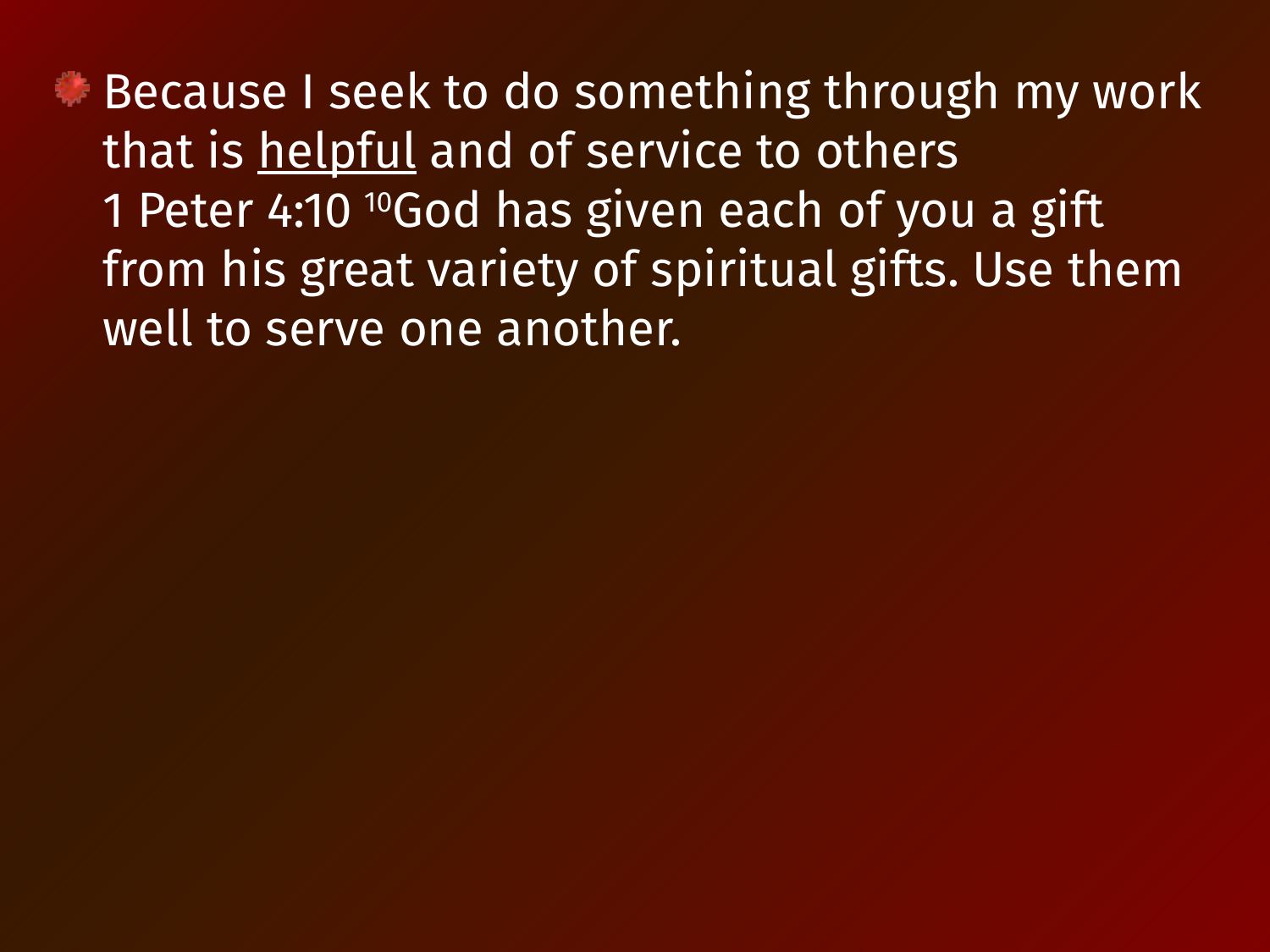

Because I seek to do something through my work that is helpful and of service to others
1 Peter 4:10 10God has given each of you a gift from his great variety of spiritual gifts. Use them well to serve one another.